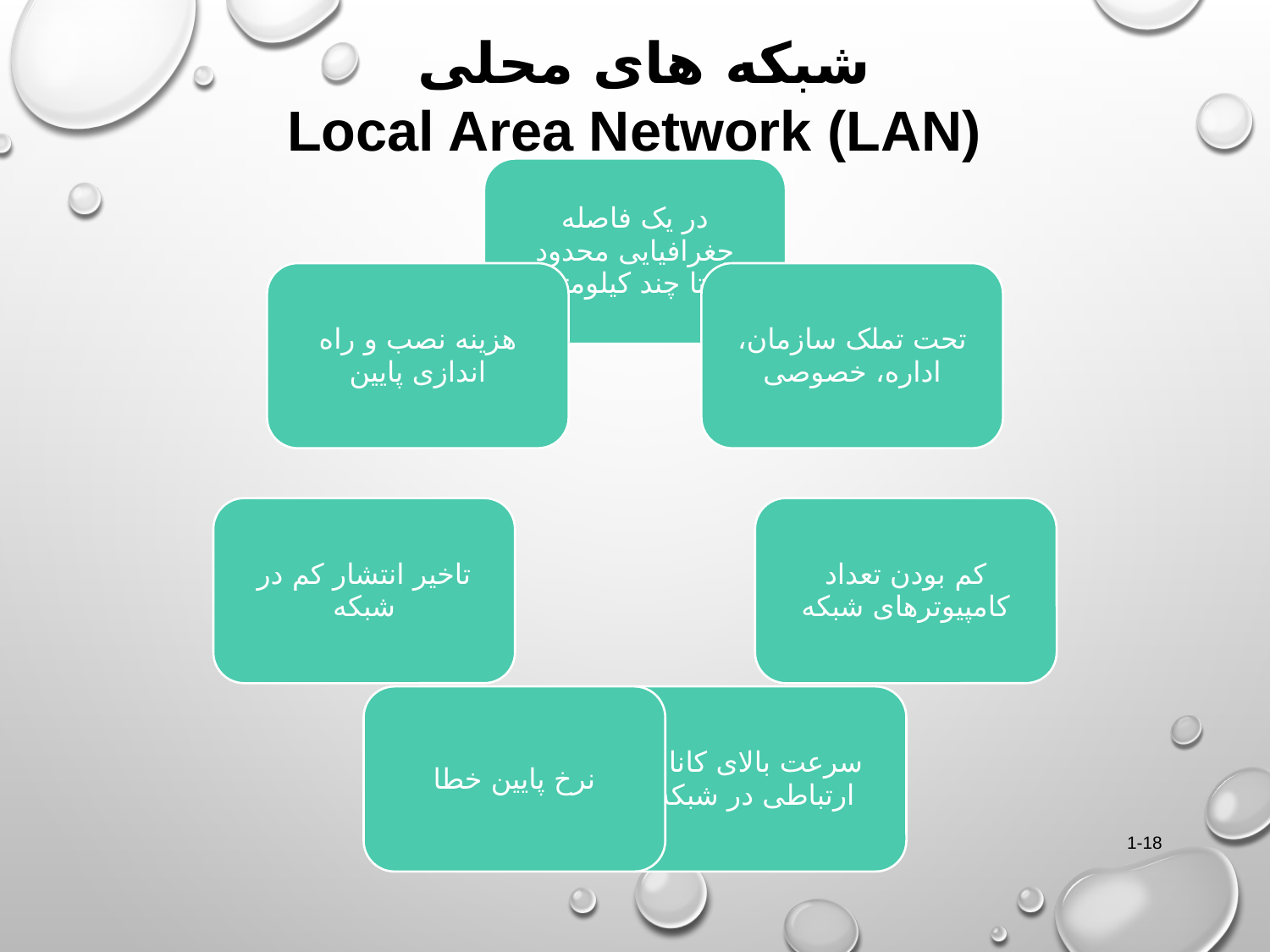

شبکه های محلی
 Local Area Network (LAN)
در یک فاصله جغرافیایی محدود
 ( تا چند کیلومتر)
تحت تملک سازمان، اداره، خصوصی
کم بودن تعداد کامپیوترهای شبکه
نرخ پایین خطا
تاخیر انتشار کم در شبکه
هزینه نصب و راه اندازی پایین
1-18